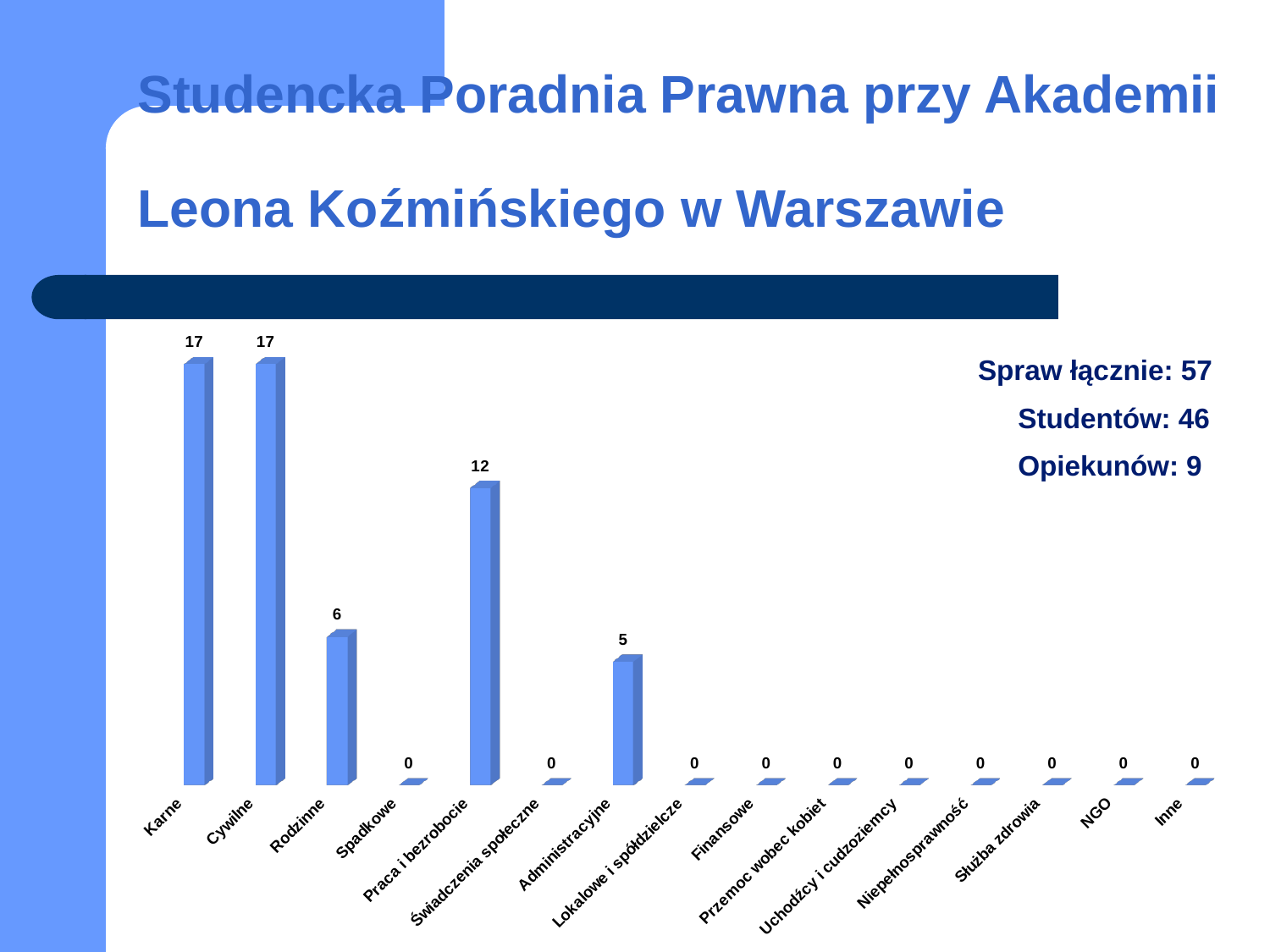

# Studencka Poradnia Prawna przy Akademii Leona Koźmińskiego w Warszawie

[unsupported chart]

Spraw łącznie: 57
         Studentów: 46
         Opiekunów: 9